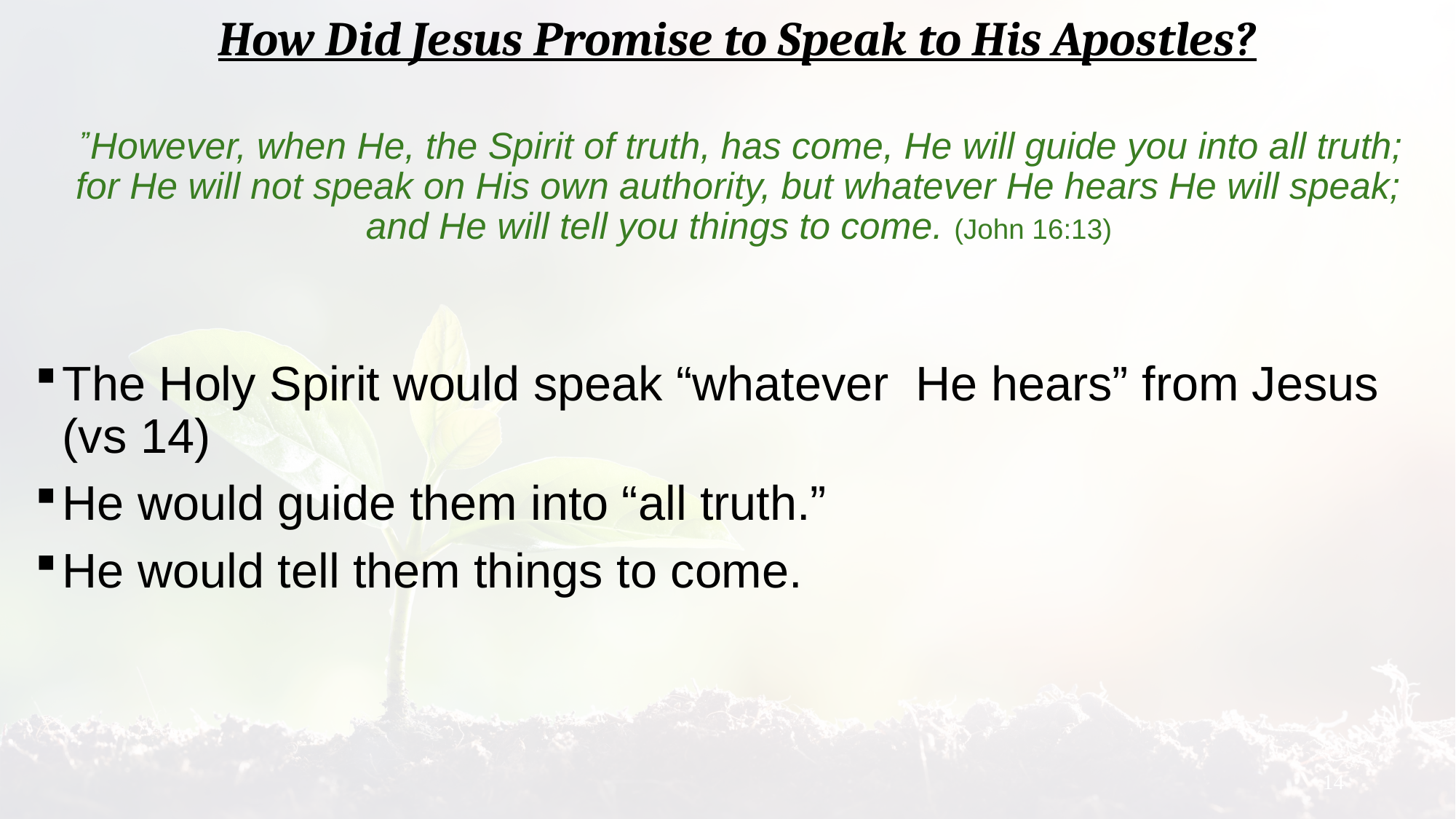

How Did Jesus Promise to Speak to His Apostles?
# ”However, when He, the Spirit of truth, has come, He will guide you into all truth; for He will not speak on His own authority, but whatever He hears He will speak; and He will tell you things to come. (John 16:13)
The Holy Spirit would speak “whatever  He hears” from Jesus (vs 14)
He would guide them into “all truth.”
He would tell them things to come.
14